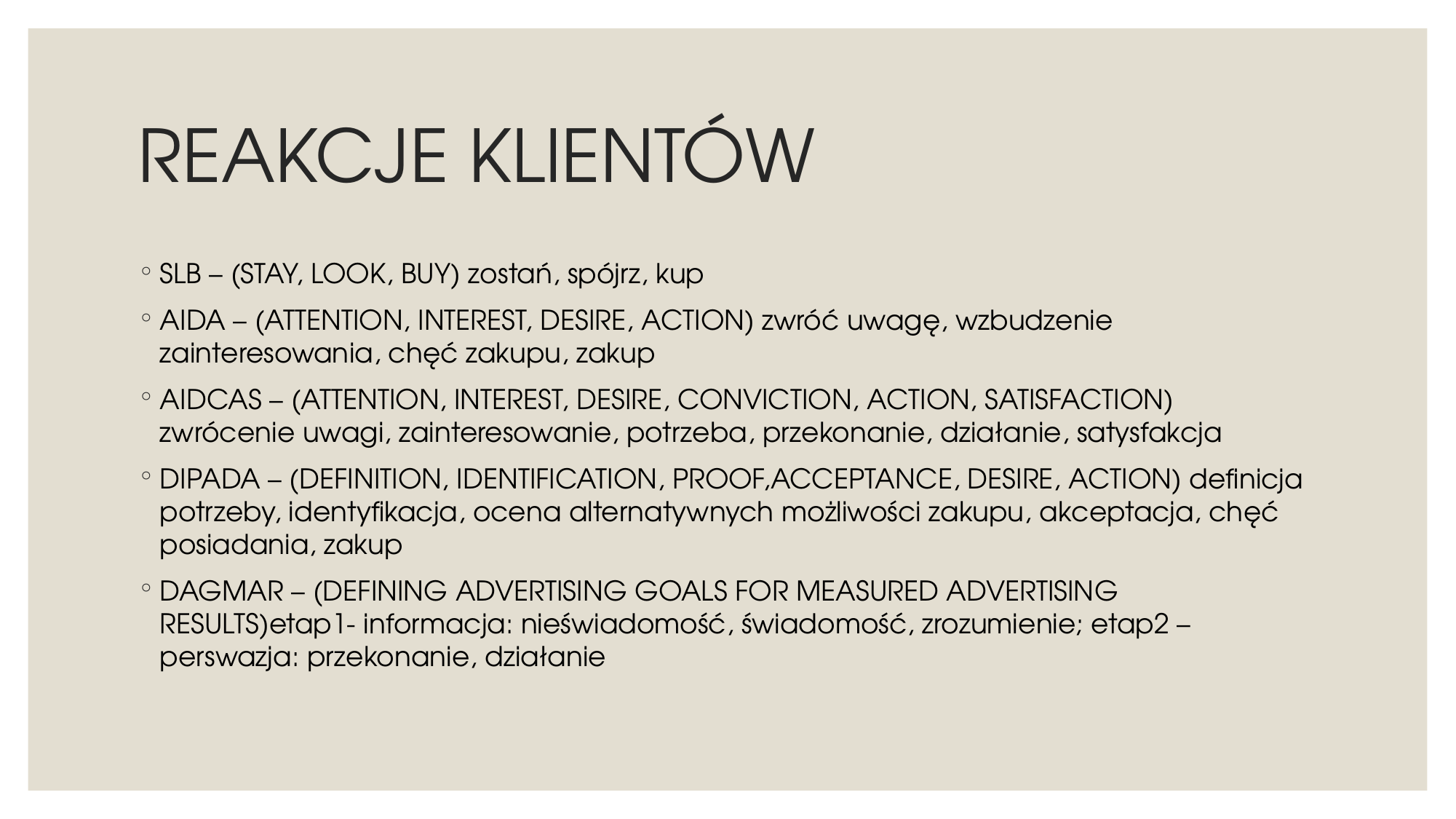

# REAKCJE KLIENTÓW
SLB – (STAY, LOOK, BUY) zostań, spójrz, kup
AIDA – (ATTENTION, INTEREST, DESIRE, ACTION) zwróć uwagę, wzbudzenie zainteresowania, chęć zakupu, zakup
AIDCAS – (ATTENTION, INTEREST, DESIRE, CONVICTION, ACTION, SATISFACTION) zwrócenie uwagi, zainteresowanie, potrzeba, przekonanie, działanie, satysfakcja
DIPADA – (DEFINITION, IDENTIFICATION, PROOF,ACCEPTANCE, DESIRE, ACTION) definicja potrzeby, identyfikacja, ocena alternatywnych możliwości zakupu, akceptacja, chęć posiadania, zakup
DAGMAR – (DEFINING ADVERTISING GOALS FOR MEASURED ADVERTISING RESULTS)etap1- informacja: nieświadomość, świadomość, zrozumienie; etap2 – perswazja: przekonanie, działanie